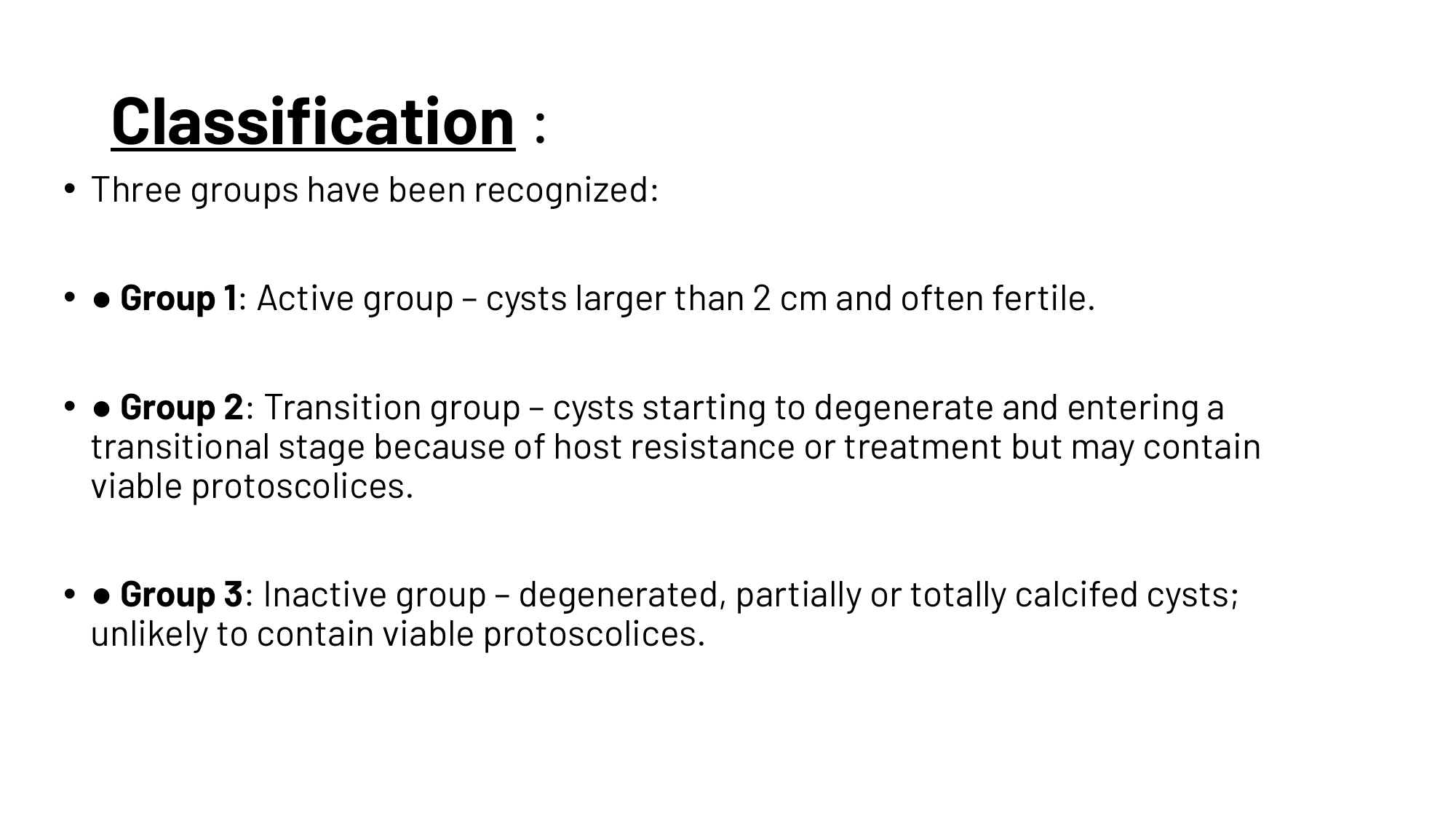

# Classification :
Three groups have been recognized:

● Group 1: Active group – cysts larger than 2 cm and often fertile.

● Group 2: Transition group – cysts starting to degenerate and entering a transitional stage because of host resistance or treatment but may contain viable protoscolices.

● Group 3: Inactive group – degenerated, partially or totally calcifed cysts; unlikely to contain viable protoscolices.